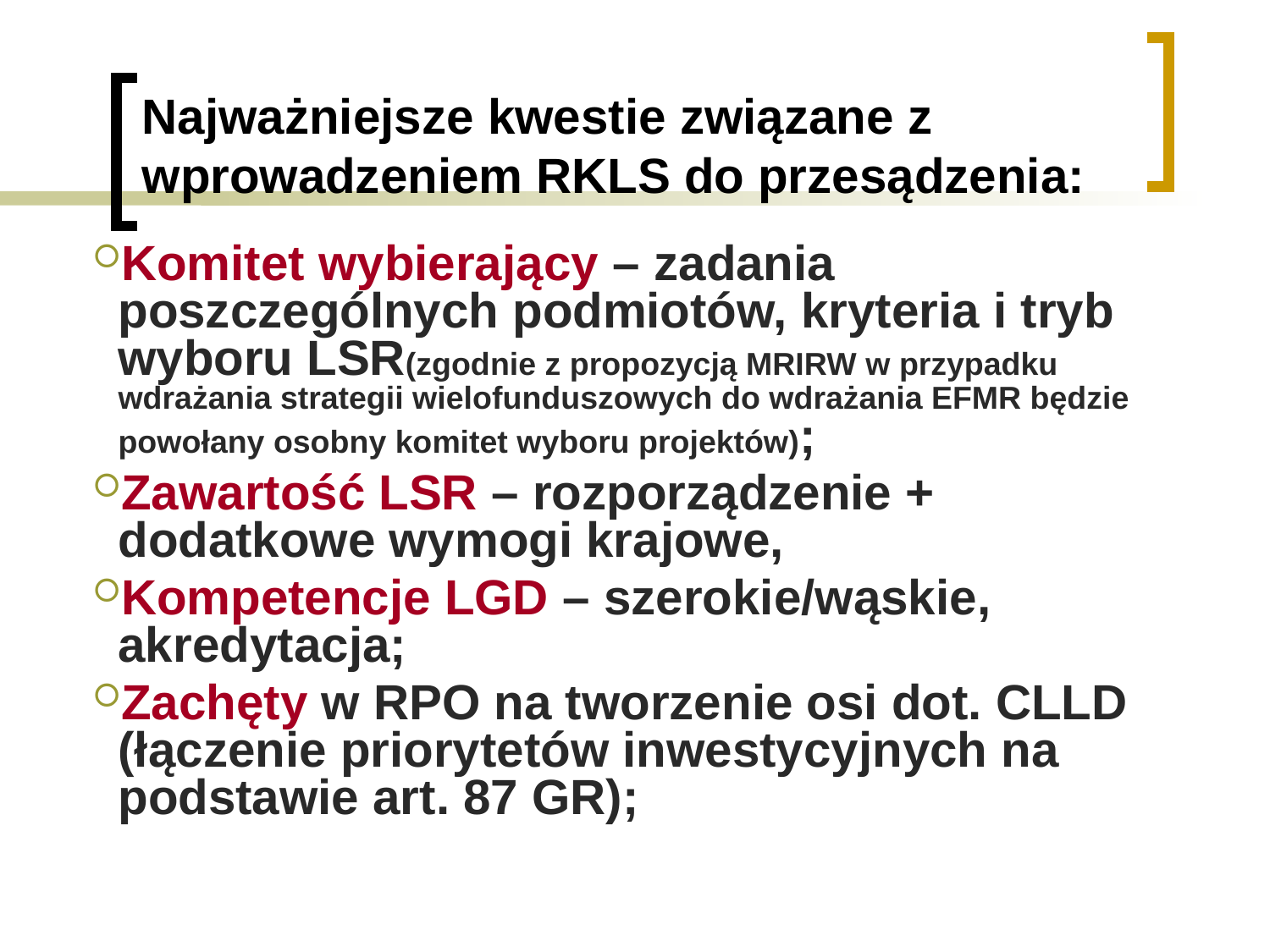

# Najważniejsze kwestie związane z wprowadzeniem RKLS do przesądzenia:
Komitet wybierający – zadania poszczególnych podmiotów, kryteria i tryb wyboru LSR(zgodnie z propozycją MRIRW w przypadku wdrażania strategii wielofunduszowych do wdrażania EFMR będzie powołany osobny komitet wyboru projektów);
Zawartość LSR – rozporządzenie + dodatkowe wymogi krajowe,
Kompetencje LGD – szerokie/wąskie, akredytacja;
Zachęty w RPO na tworzenie osi dot. CLLD (łączenie priorytetów inwestycyjnych na podstawie art. 87 GR);